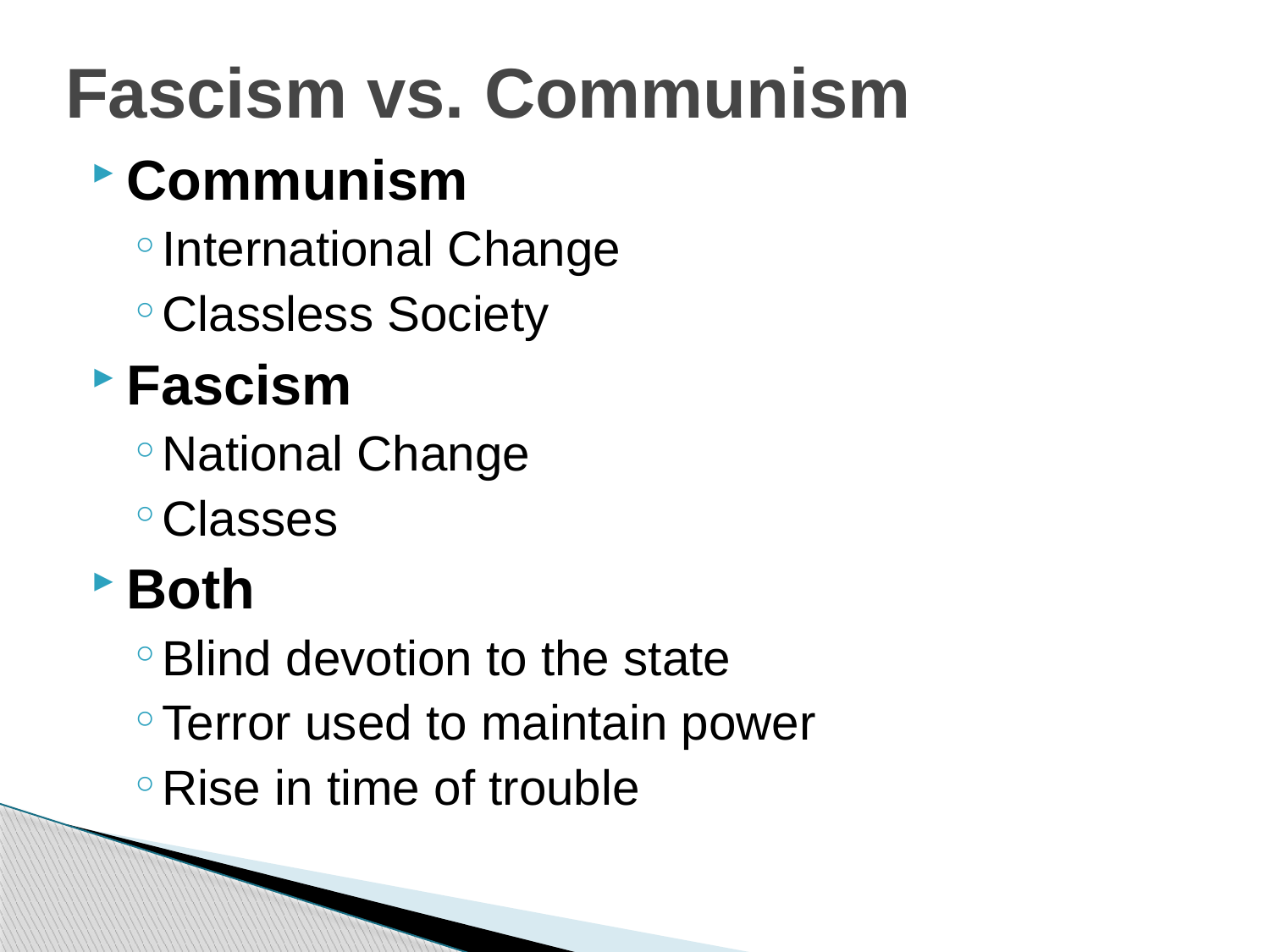

# Fascism vs. Communism
Communism
International Change
Classless Society
Fascism
National Change
Classes
Both
Blind devotion to the state
Terror used to maintain power
Rise in time of trouble